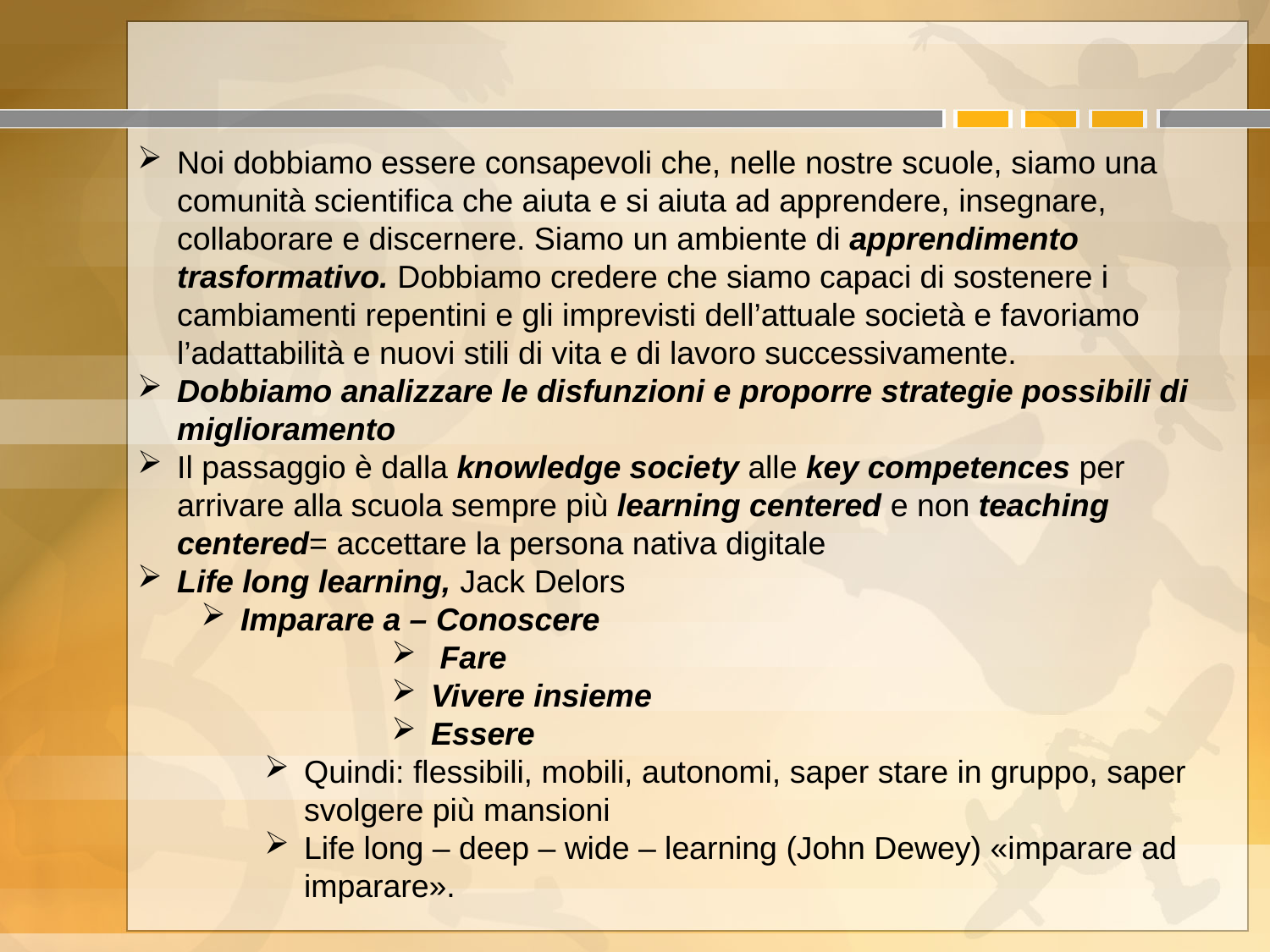

Noi dobbiamo essere consapevoli che, nelle nostre scuole, siamo una comunità scientifica che aiuta e si aiuta ad apprendere, insegnare, collaborare e discernere. Siamo un ambiente di apprendimento trasformativo. Dobbiamo credere che siamo capaci di sostenere i cambiamenti repentini e gli imprevisti dell’attuale società e favoriamo l’adattabilità e nuovi stili di vita e di lavoro successivamente.
Dobbiamo analizzare le disfunzioni e proporre strategie possibili di miglioramento
Il passaggio è dalla knowledge society alle key competences per arrivare alla scuola sempre più learning centered e non teaching centered= accettare la persona nativa digitale
Life long learning, Jack Delors
Imparare a – Conoscere
 Fare
Vivere insieme
Essere
Quindi: flessibili, mobili, autonomi, saper stare in gruppo, saper svolgere più mansioni
Life long – deep – wide – learning (John Dewey) «imparare ad imparare».